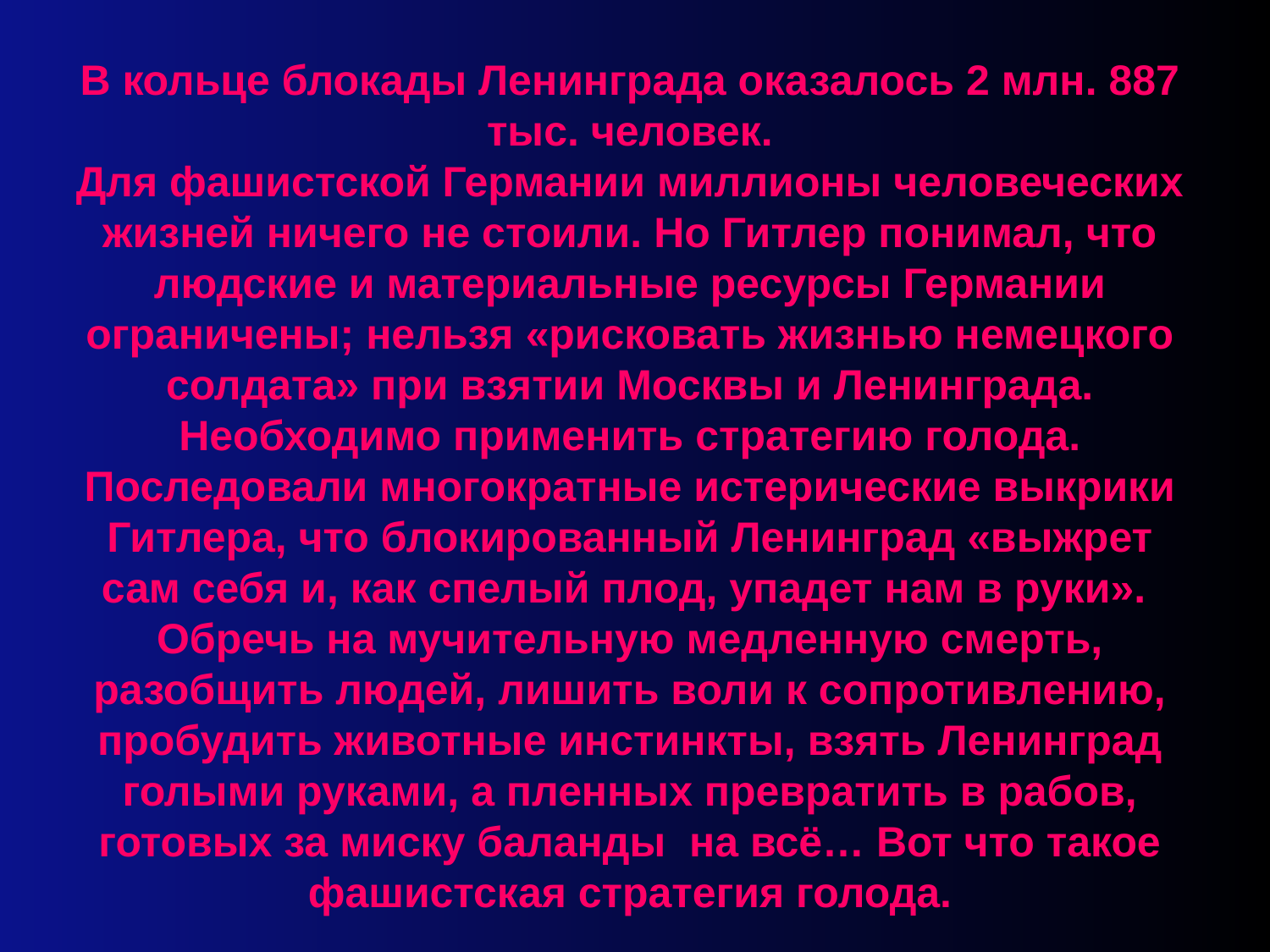

В кольце блокады Ленинграда оказалось 2 млн. 887 тыс. человек.
Для фашистской Германии миллионы человеческих жизней ничего не стоили. Но Гитлер понимал, что людские и материальные ресурсы Германии ограничены; нельзя «рисковать жизнью немецкого солдата» при взятии Москвы и Ленинграда. Необходимо применить стратегию голода. Последовали многократные истерические выкрики Гитлера, что блокированный Ленинград «выжрет сам себя и, как спелый плод, упадет нам в руки».
Обречь на мучительную медленную смерть, разобщить людей, лишить воли к сопротивлению, пробудить животные инстинкты, взять Ленинград голыми руками, а пленных превратить в рабов, готовых за миску баланды  на всё… Вот что такое фашистская стратегия голода.